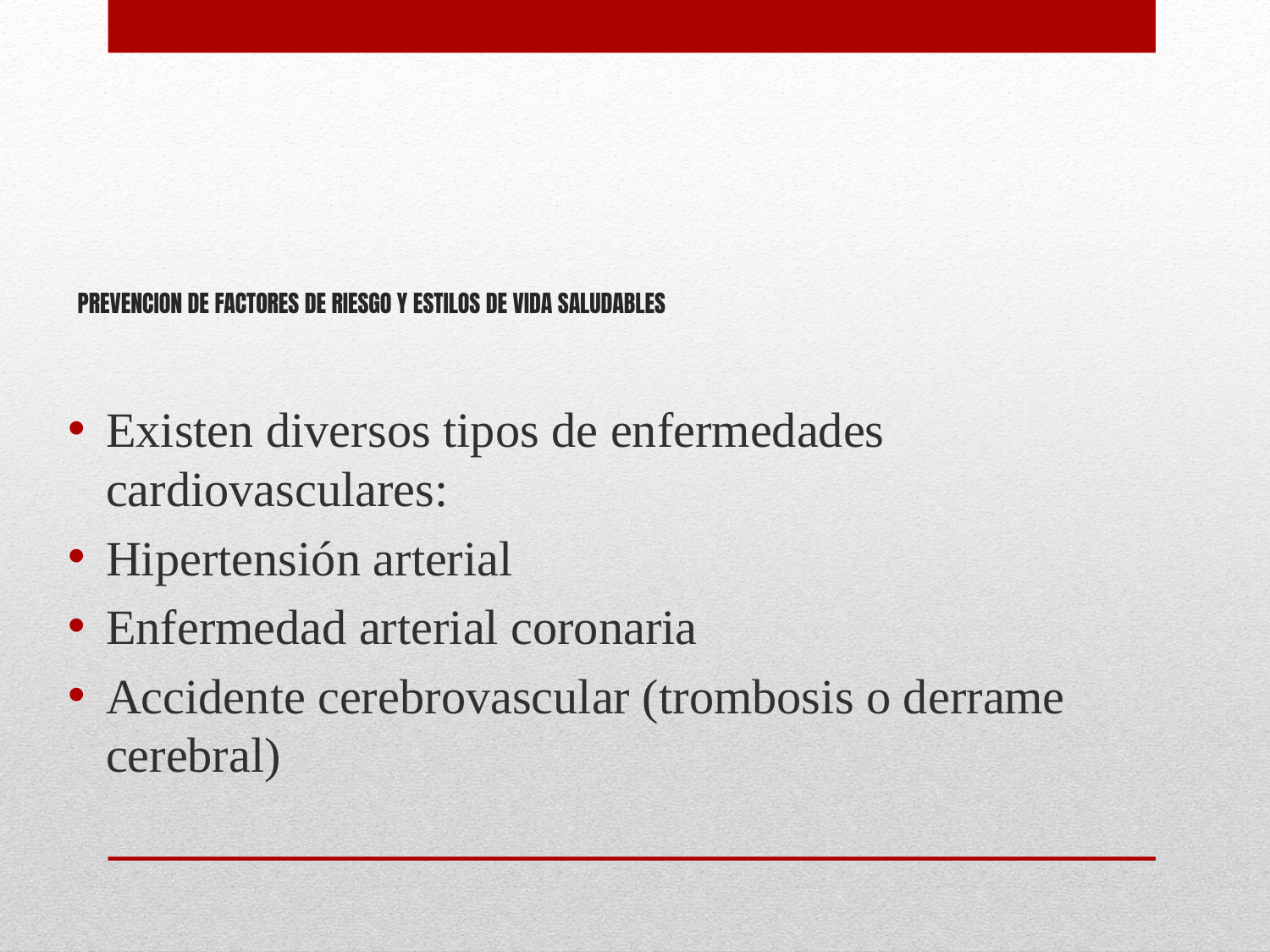

# PREVENCION DE FACTORES DE RIESGO Y ESTILOS DE VIDA SALUDABLES
Existen diversos tipos de enfermedades cardiovasculares:
Hipertensión arterial
Enfermedad arterial coronaria
Accidente cerebrovascular (trombosis o derrame cerebral)